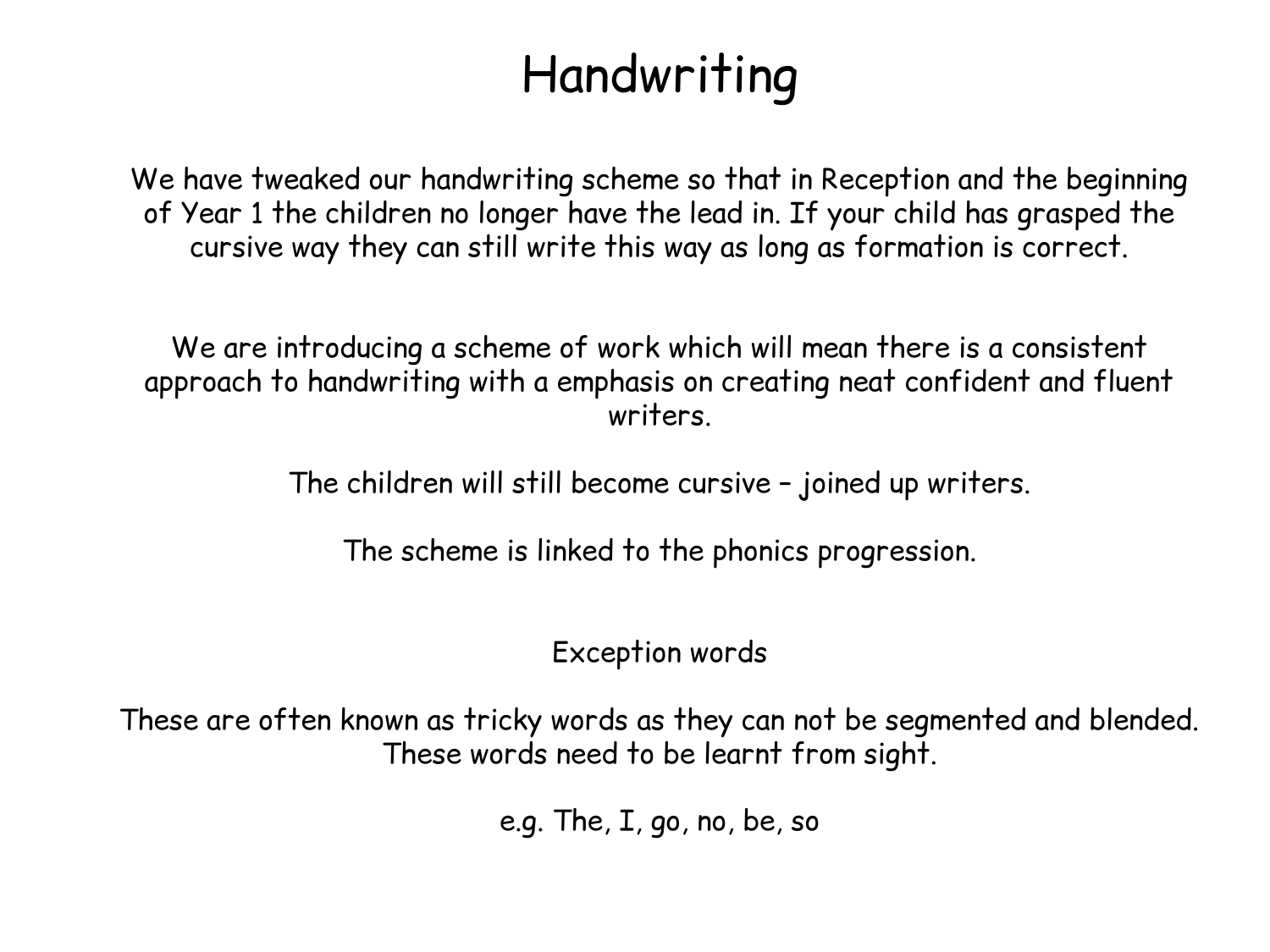

Handwriting

We have tweaked our handwriting scheme so that in Reception and the beginning of Year 1 the children no longer have the lead in. If your child has grasped the cursive way they can still write this way as long as formation is correct.

We are introducing a scheme of work which will mean there is a consistent approach to handwriting with a emphasis on creating neat confident and fluent writers.

The children will still become cursive – joined up writers.

The scheme is linked to the phonics progression.

Exception words

These are often known as tricky words as they can not be segmented and blended.
These words need to be learnt from sight.

e.g. The, I, go, no, be, so